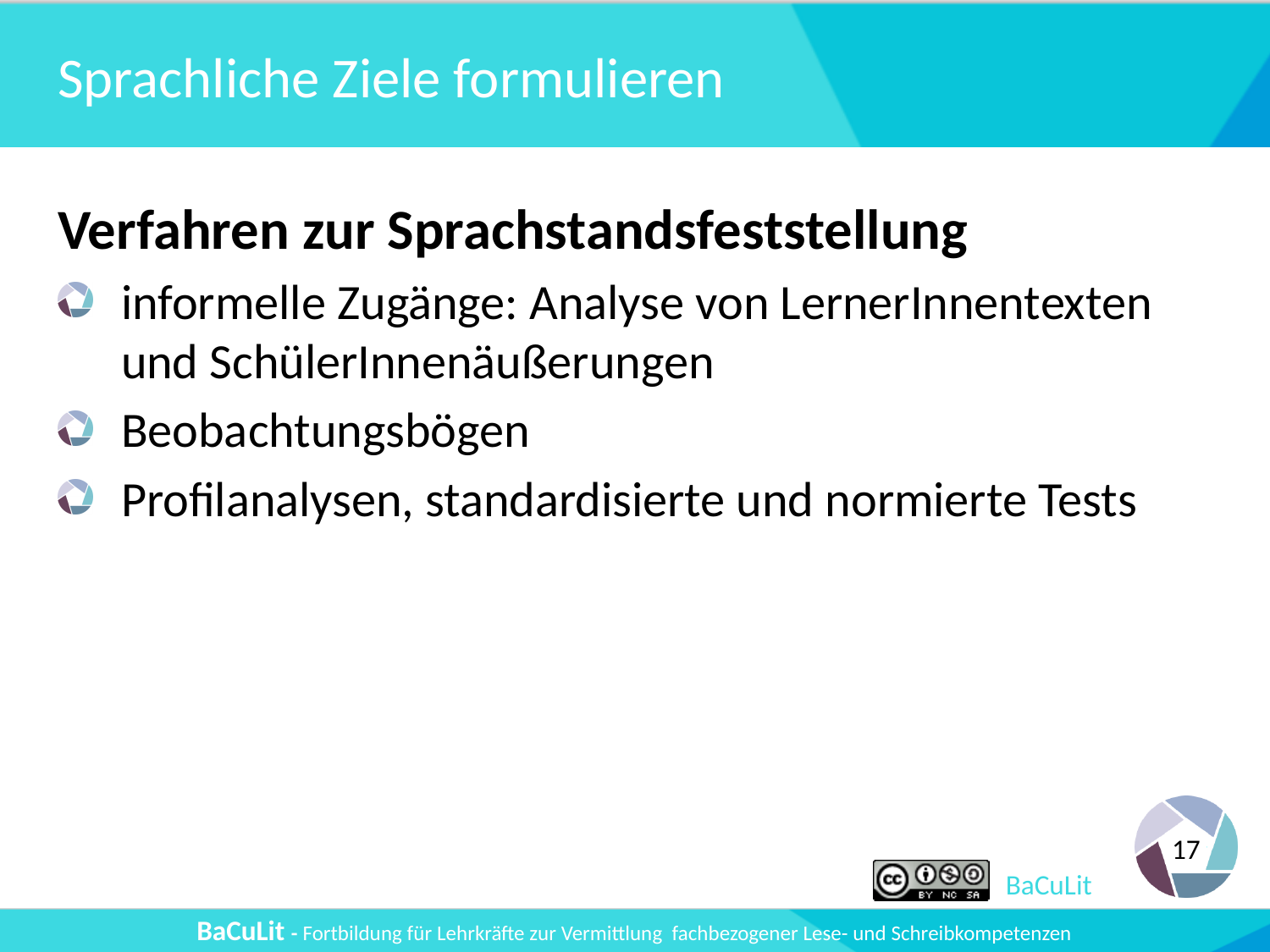

# Sprachliche Ziele formulieren
Verfahren zur Sprachstandsfeststellung
informelle Zugänge: Analyse von LernerInnentexten und SchülerInnenäußerungen
Beobachtungsbögen
Profilanalysen, standardisierte und normierte Tests